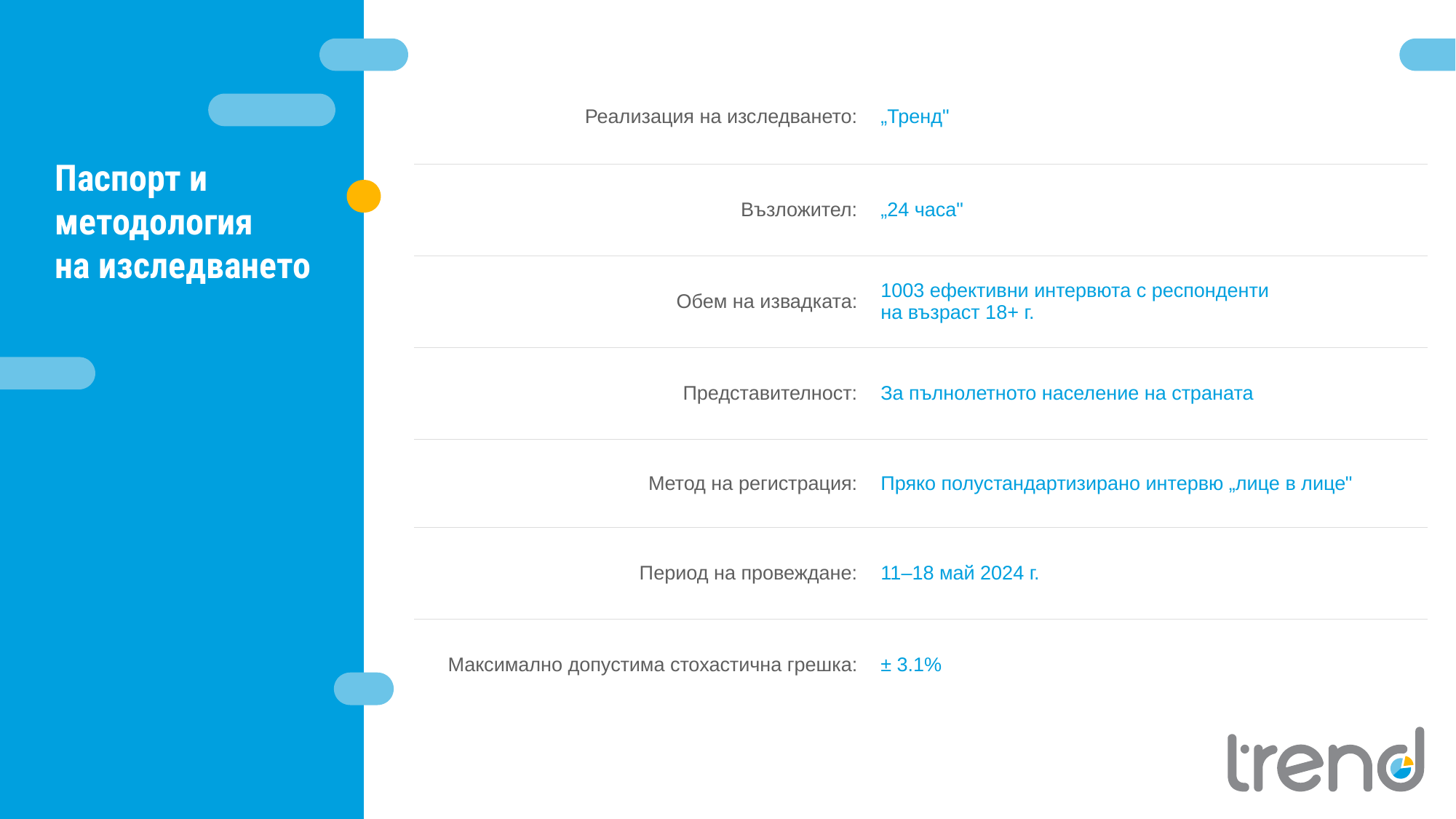

| Реализация на изследването: | „Тренд" |
| --- | --- |
| Възложител: | „24 часа" |
| Обем на извадката: | 1003 ефективни интервюта с респонденти на възраст 18+ г. |
| Представителност: | За пълнолетното население на страната |
| Метод на регистрация: | Пряко полустандартизирано интервю „лице в лице" |
| Период на провеждане: | 11–18 май 2024 г. |
| Максимално допустима стохастична грешка: | ± 3.1% |
Паспорт и методология
на изследването